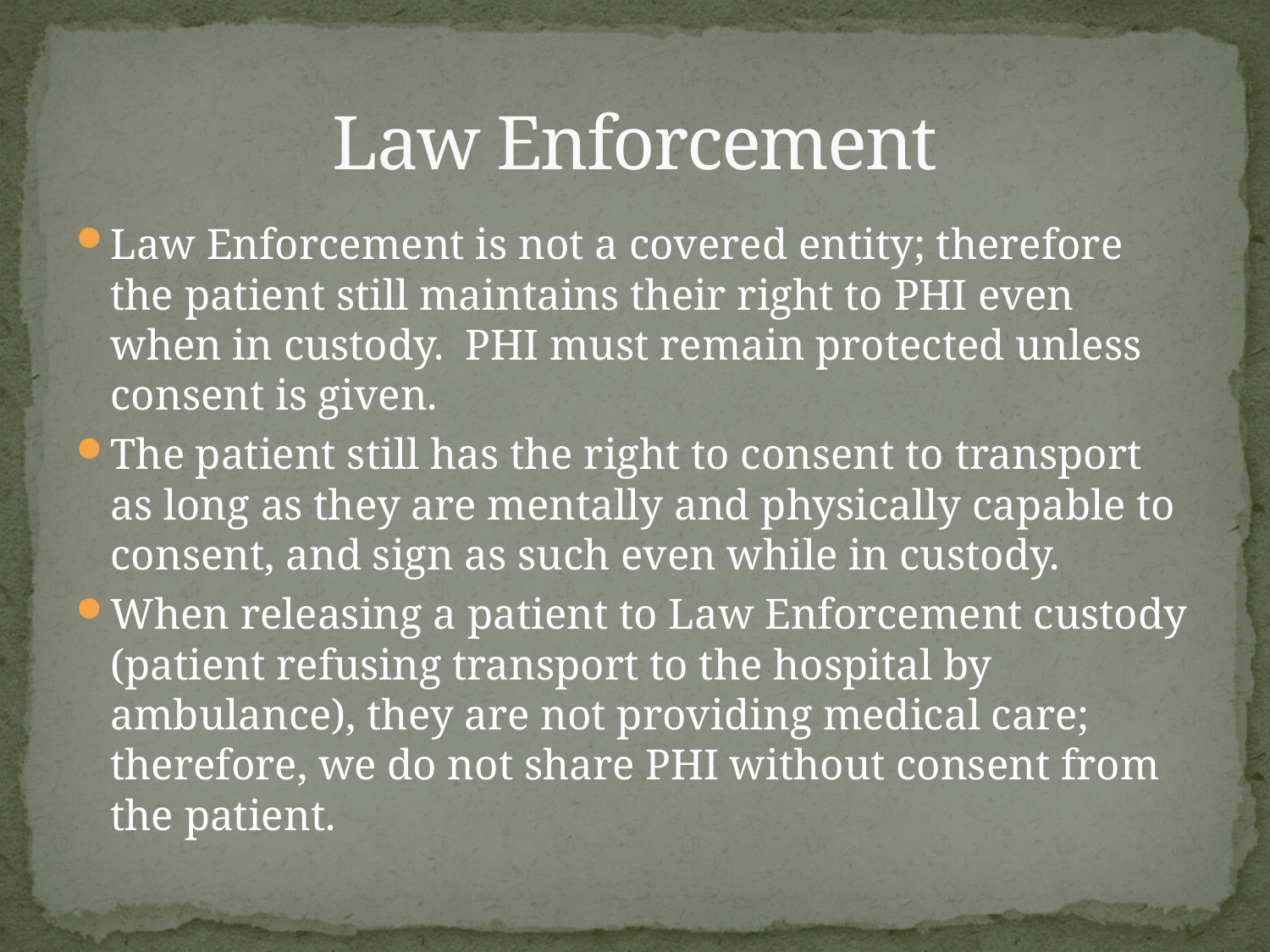

# Law Enforcement
Law Enforcement is not a covered entity; therefore the patient still maintains their right to PHI even when in custody.  PHI must remain protected unless consent is given.
The patient still has the right to consent to transport as long as they are mentally and physically capable to consent, and sign as such even while in custody.
When releasing a patient to Law Enforcement custody (patient refusing transport to the hospital by ambulance), they are not providing medical care; therefore, we do not share PHI without consent from the patient.